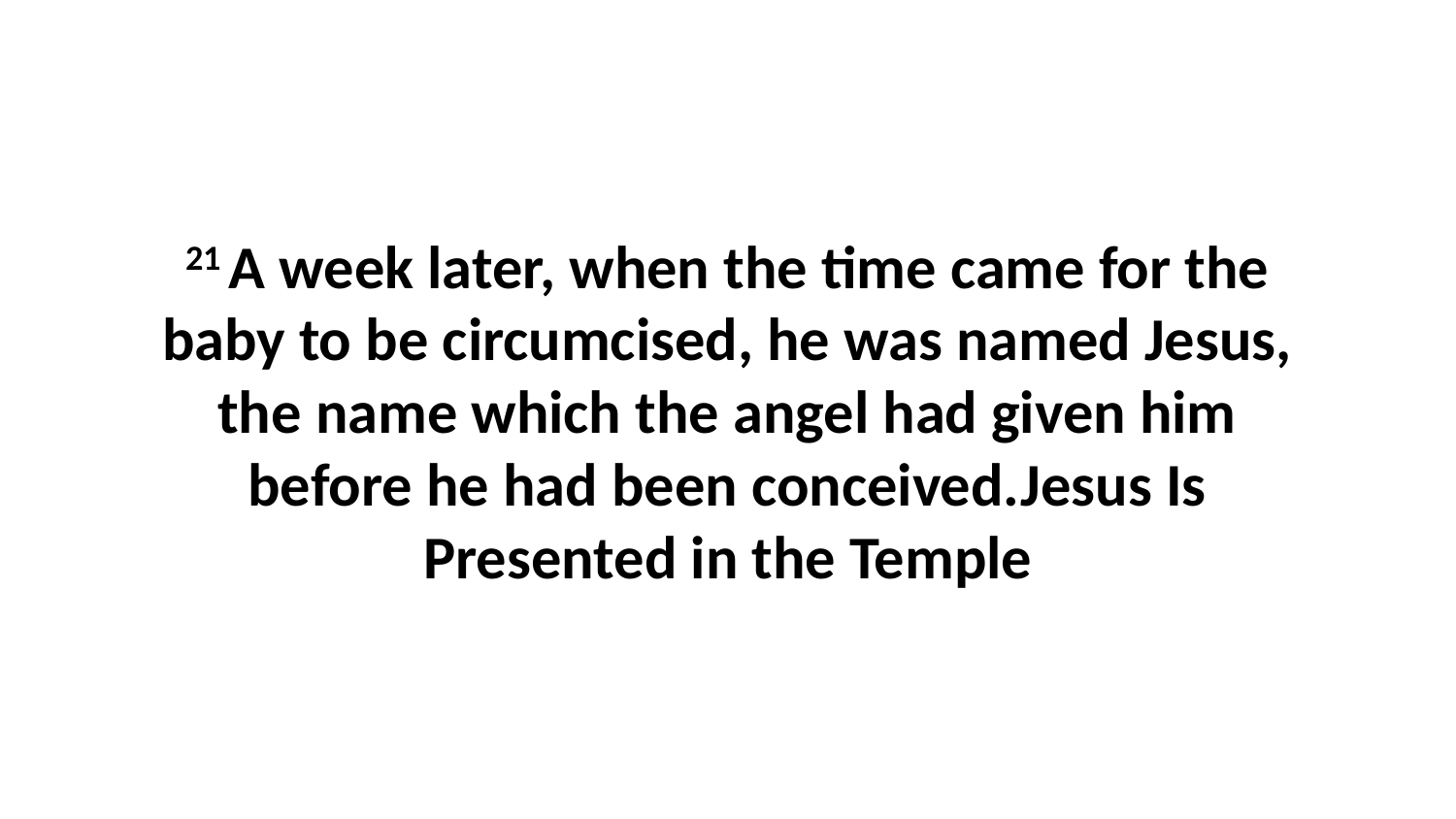

21 A week later, when the time came for the baby to be circumcised, he was named Jesus, the name which the angel had given him before he had been conceived.Jesus Is Presented in the Temple